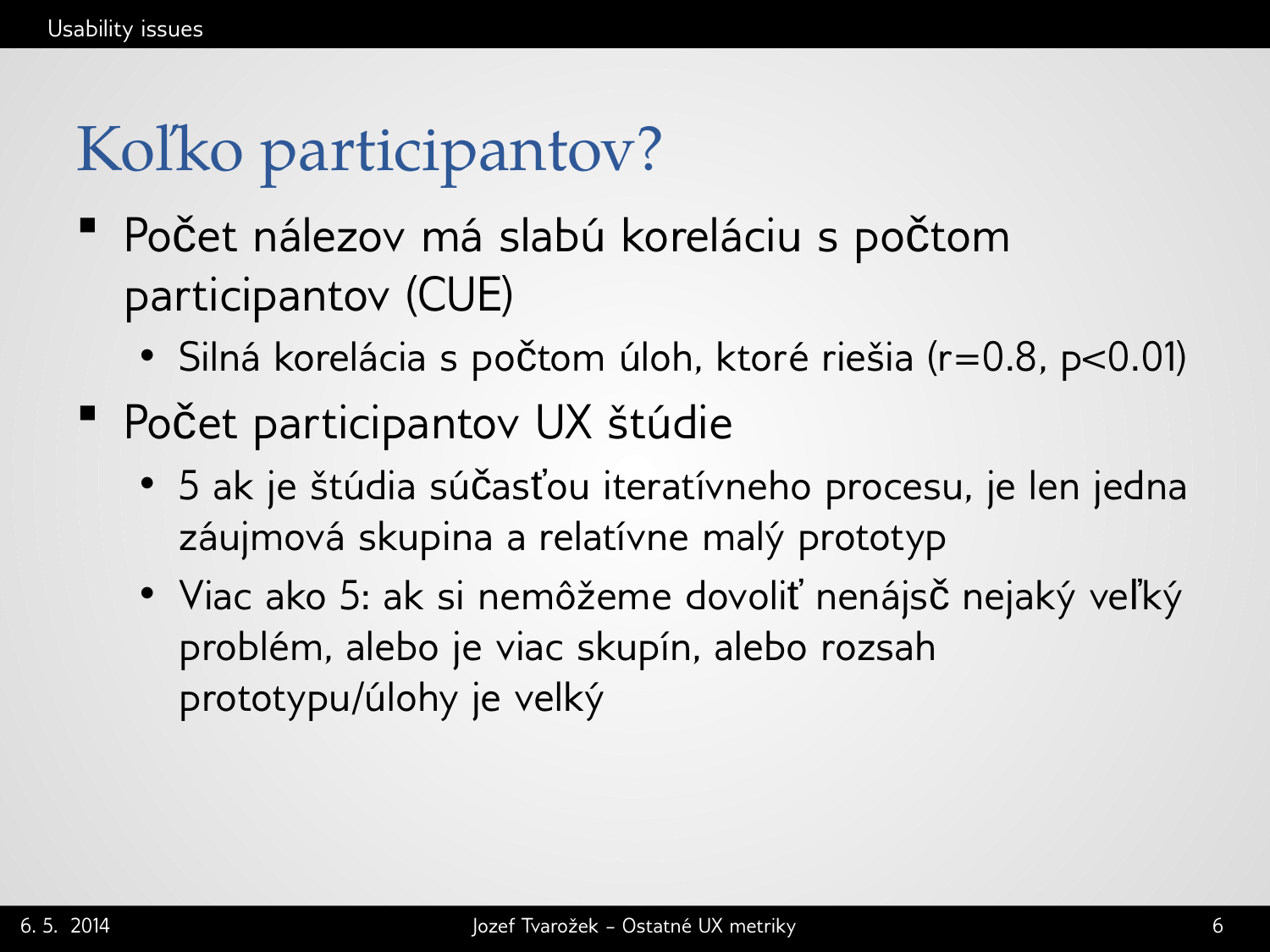

Usability issues
# Koľko participantov?
Počet nálezov má slabú koreláciu s počtom participantov (CUE)
Silná korelácia s počtom úloh, ktoré riešia (r=0.8, p<0.01)
Počet participantov UX štúdie
5 ak je štúdia súčasťou iteratívneho procesu, je len jedna záujmová skupina a relatívne malý prototyp
Viac ako 5: ak si nemôžeme dovoliť nenájsč nejaký veľký problém, alebo je viac skupín, alebo rozsah prototypu/úlohy je velký
Jozef Tvarožek – Ostatné UX metriky